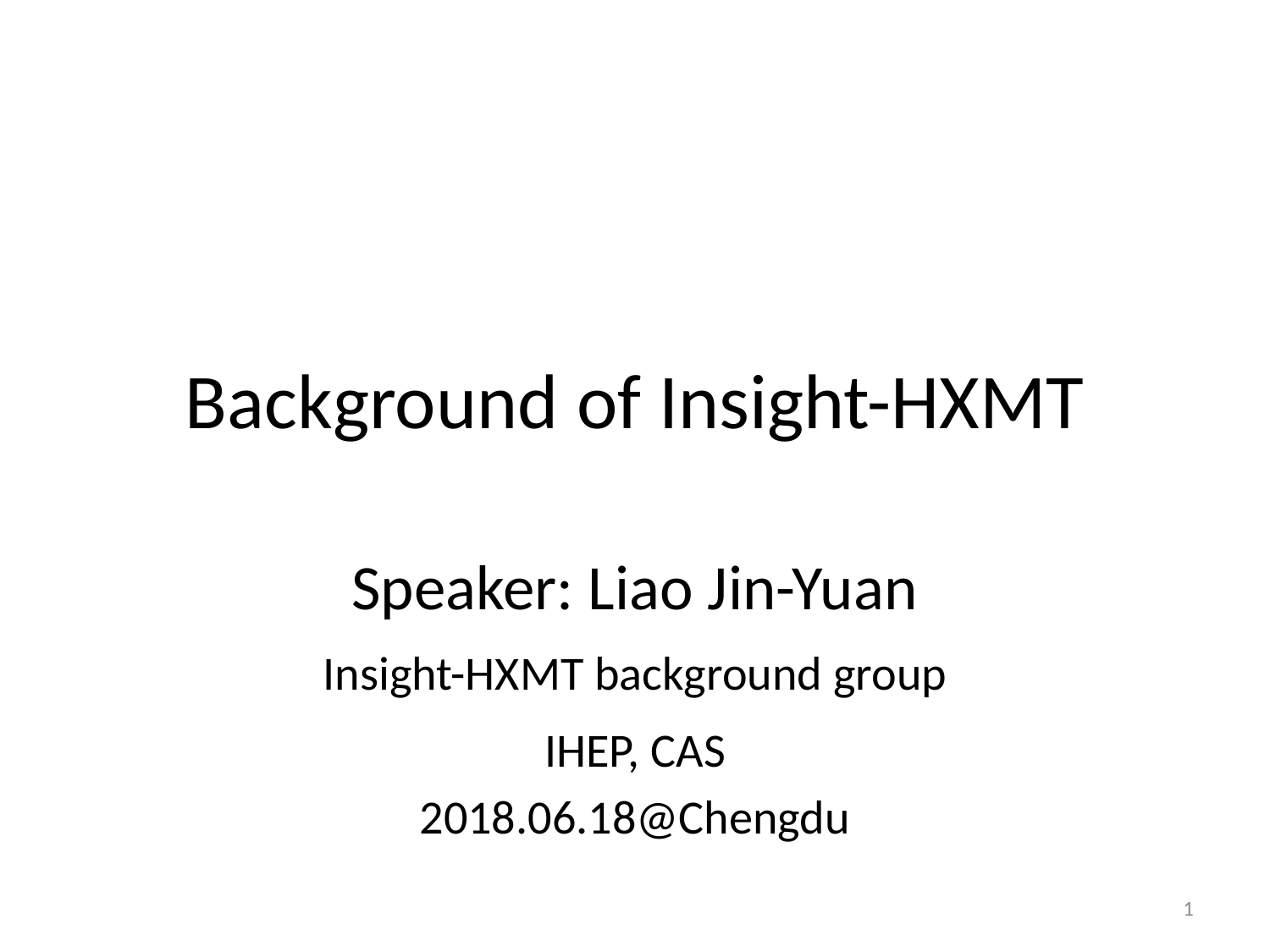

# Background of Insight-HXMT
Speaker: Liao Jin-Yuan
Insight-HXMT background group
IHEP, CAS
2018.06.18@Chengdu
1